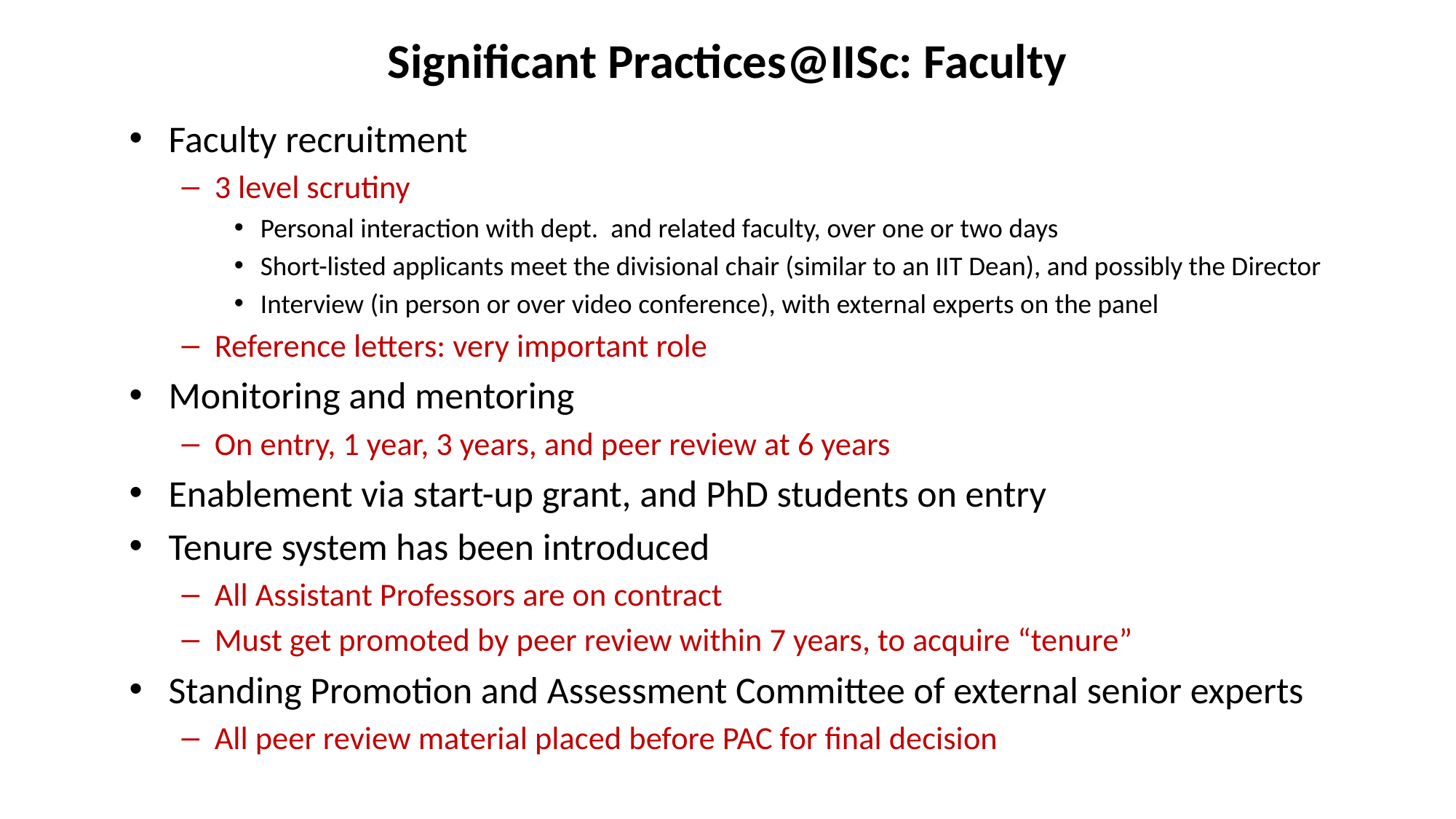

# Significant Practices@IISc: Faculty
Faculty recruitment
3 level scrutiny
Personal interaction with dept.  and related faculty, over one or two days
Short-listed applicants meet the divisional chair (similar to an IIT Dean), and possibly the Director
Interview (in person or over video conference), with external experts on the panel
Reference letters: very important role
Monitoring and mentoring
On entry, 1 year, 3 years, and peer review at 6 years
Enablement via start-up grant, and PhD students on entry
Tenure system has been introduced
All Assistant Professors are on contract
Must get promoted by peer review within 7 years, to acquire “tenure”
Standing Promotion and Assessment Committee of external senior experts
All peer review material placed before PAC for final decision